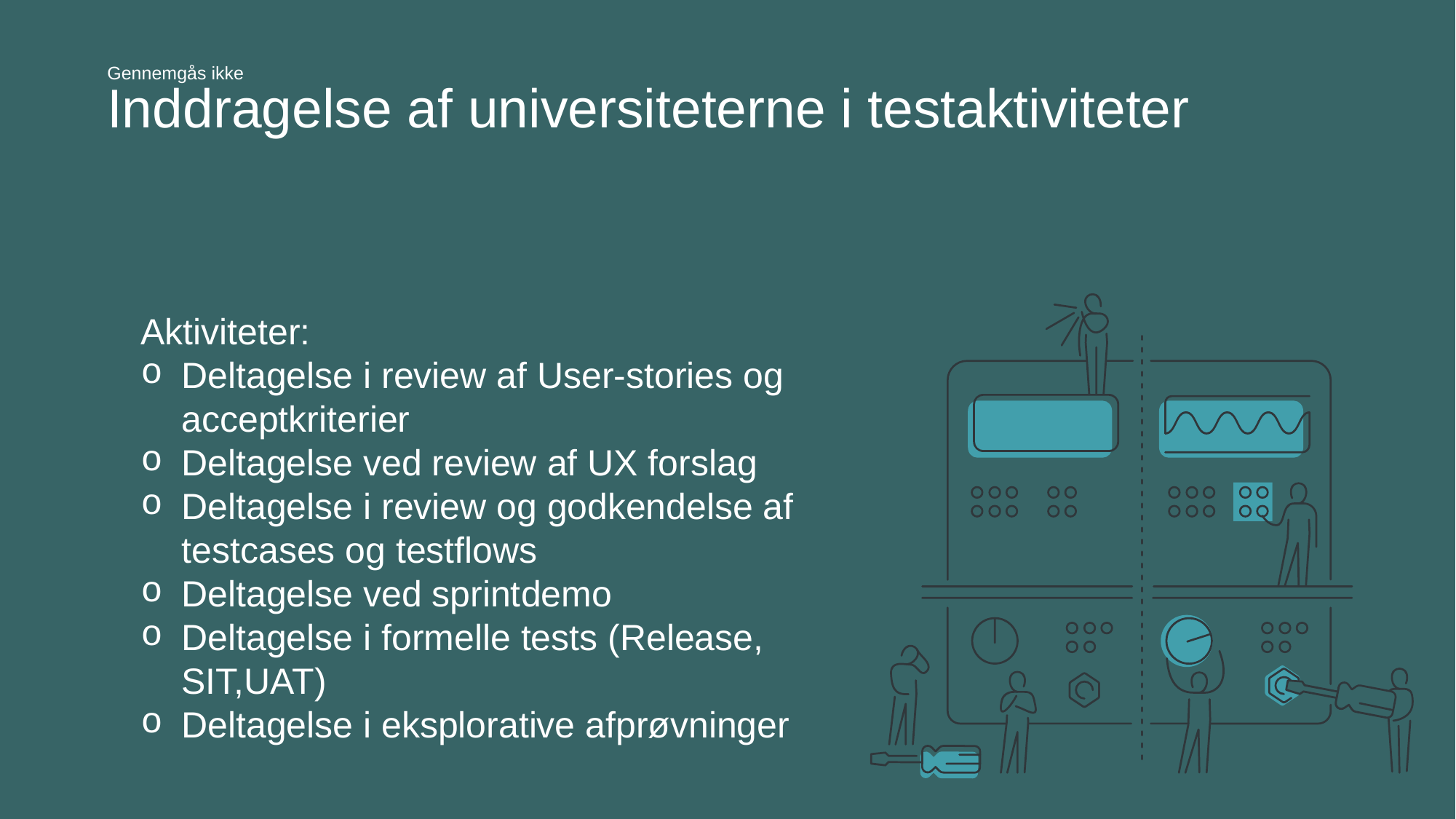

Gennemgås ikke
Inddragelse af universiteterne i testaktiviteter

Aktiviteter:
Deltagelse i review af User-stories og acceptkriterier
Deltagelse ved review af UX forslag
Deltagelse i review og godkendelse af testcases og testflows
Deltagelse ved sprintdemo
Deltagelse i formelle tests (Release, SIT,UAT)
Deltagelse i eksplorative afprøvninger

13